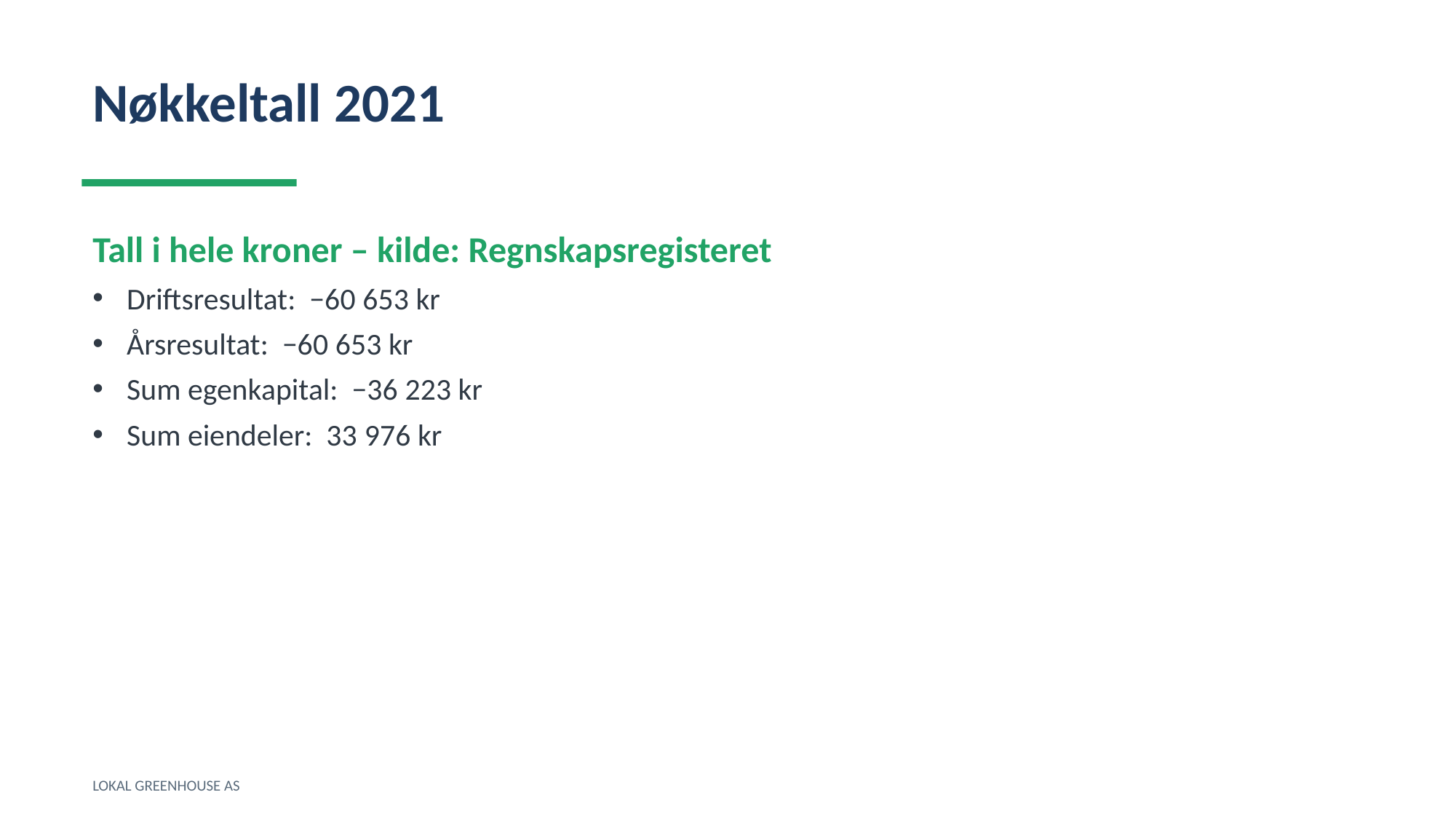

Nøkkeltall 2021

Tall i hele kroner – kilde: Regnskapsregisteret
Driftsresultat:  −60 653 kr
Årsresultat:  −60 653 kr
Sum egenkapital:  −36 223 kr
Sum eiendeler:  33 976 kr
LOKAL GREENHOUSE AS